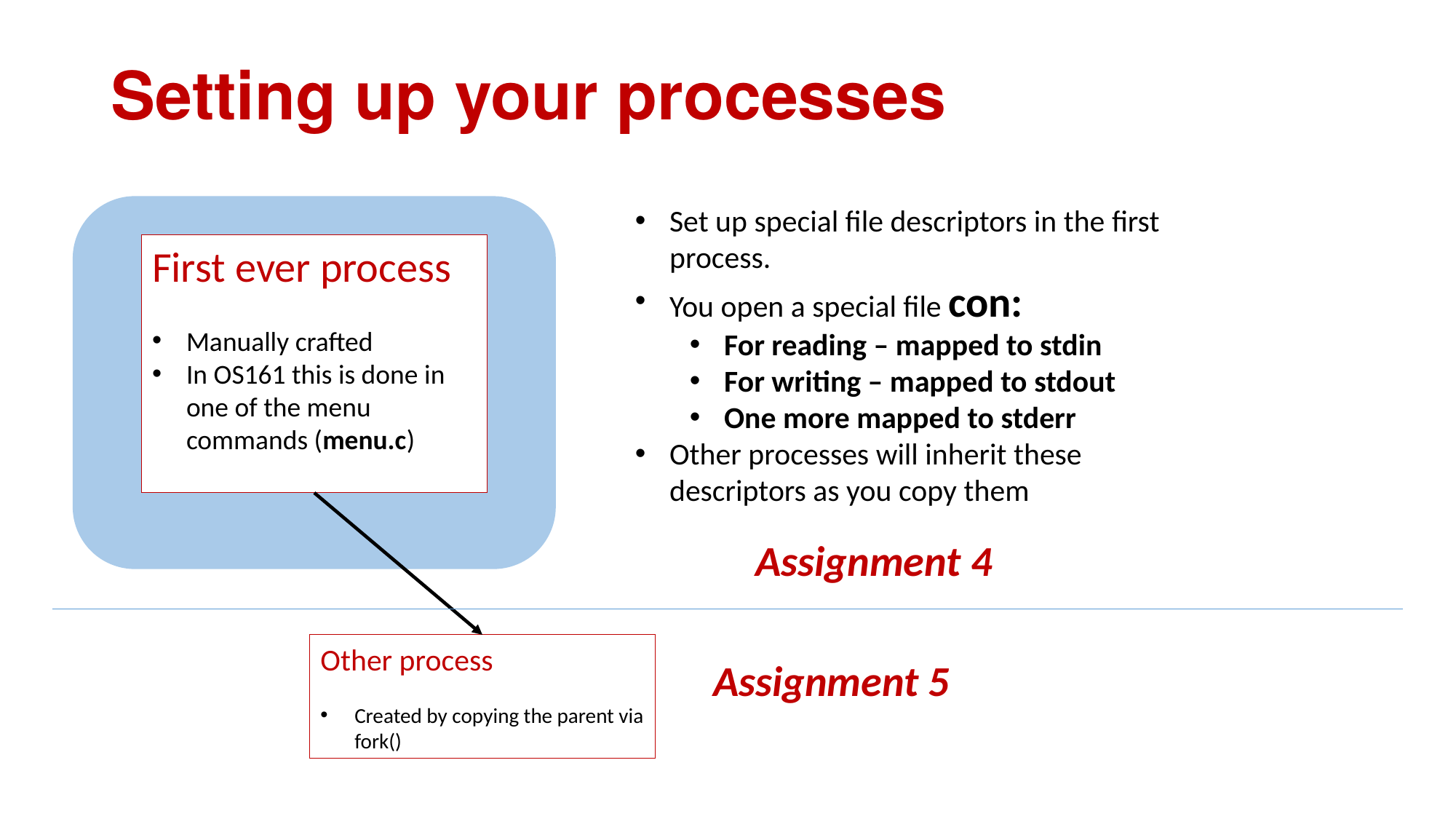

# Setting up your processes

Set up special file descriptors in the first process.
You open a special file con:
For reading – mapped to stdin
For writing – mapped to stdout
One more mapped to stderr
Other processes will inherit these descriptors as you copy them
First ever process

Manually crafted
In OS161 this is done in one of the menu commands (menu.c)

Assignment 4
Other process

Created by copying the parent via fork()
Assignment 5